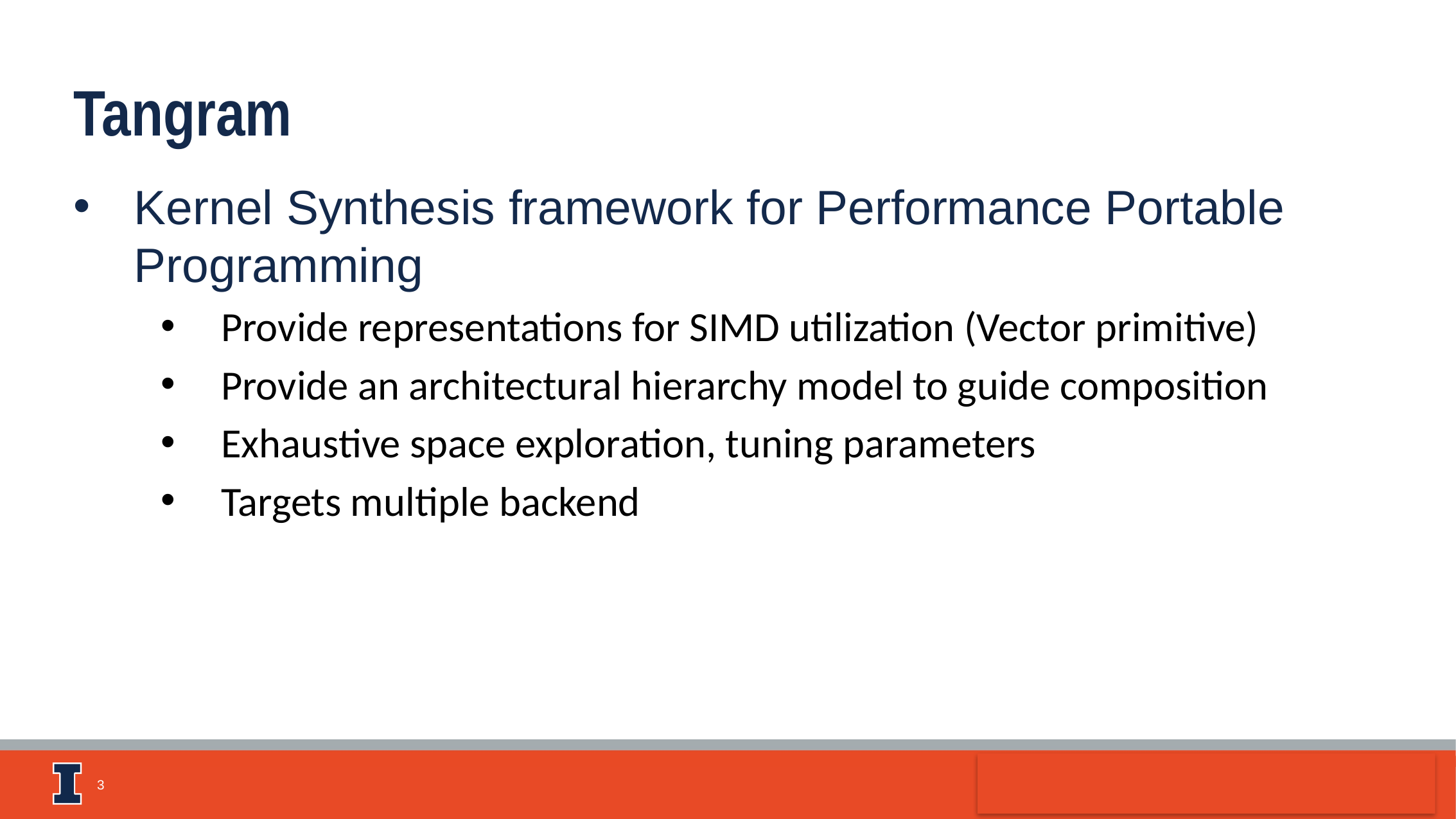

Tangram
Kernel Synthesis framework for Performance Portable Programming
Provide representations for SIMD utilization (Vector primitive)
Provide an architectural hierarchy model to guide composition
Exhaustive space exploration, tuning parameters
Targets multiple backend

3